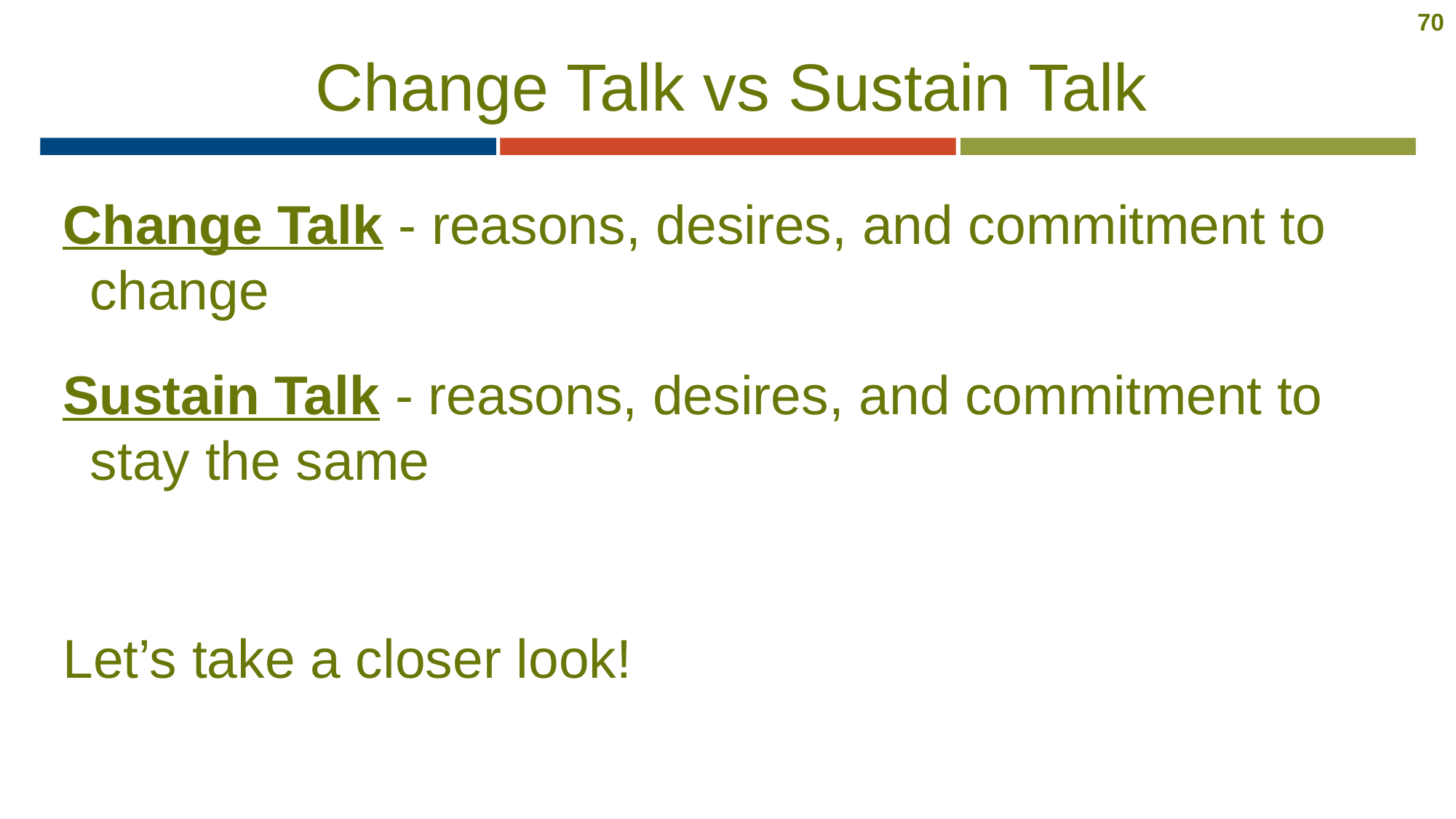

70
# Change Talk vs Sustain Talk
Change Talk - reasons, desires, and commitment to change
Sustain Talk - reasons, desires, and commitment to stay the same

Let’s take a closer look!